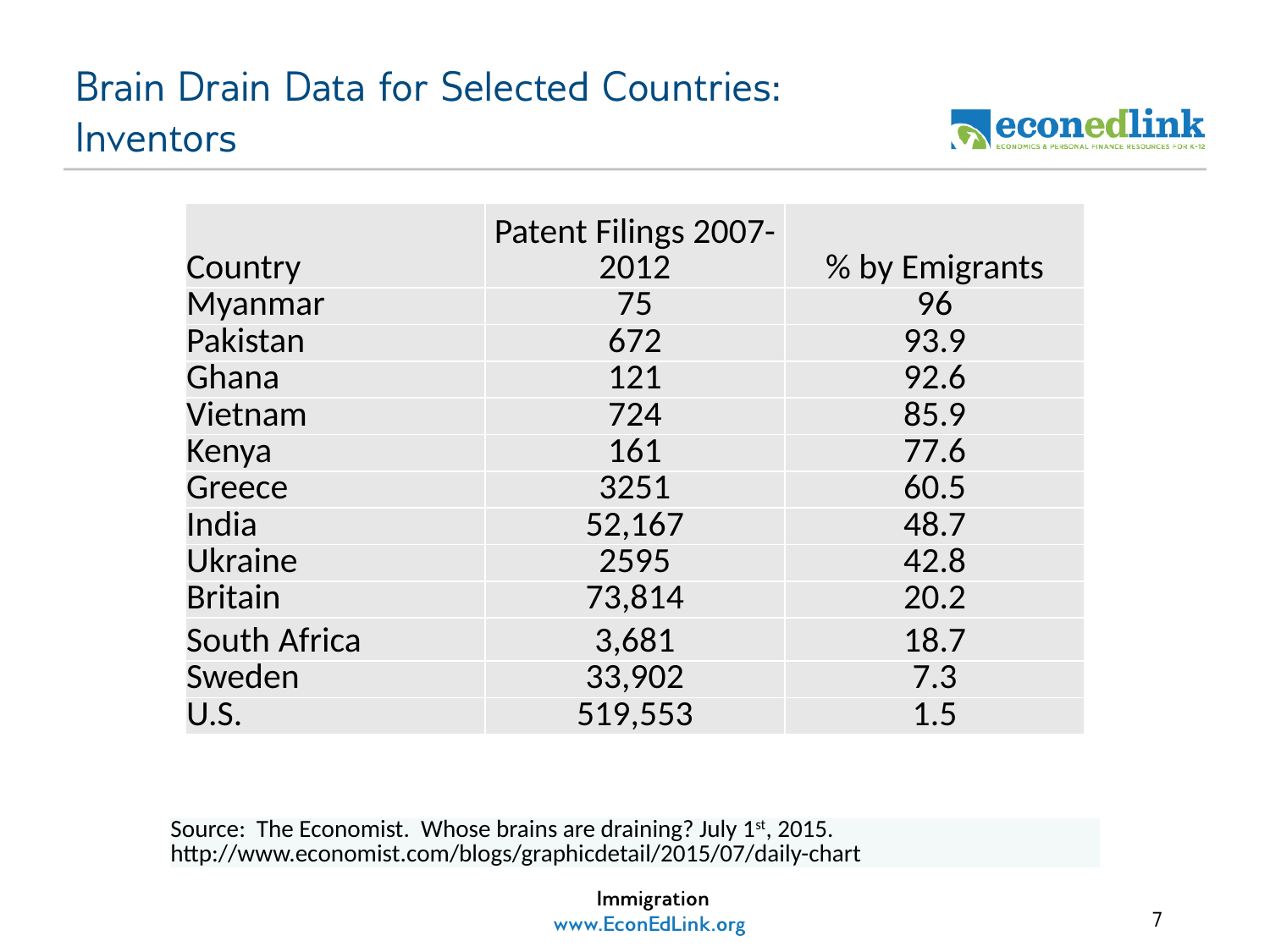

# Brain Drain Data for Selected Countries: Inventors
| Country | Patent Filings 2007-2012 | % by Emigrants |
| --- | --- | --- |
| Myanmar | 75 | 96 |
| Pakistan | 672 | 93.9 |
| Ghana | 121 | 92.6 |
| Vietnam | 724 | 85.9 |
| Kenya | 161 | 77.6 |
| Greece | 3251 | 60.5 |
| India | 52,167 | 48.7 |
| Ukraine | 2595 | 42.8 |
| Britain | 73,814 | 20.2 |
| South Africa | 3,681 | 18.7 |
| Sweden | 33,902 | 7.3 |
| U.S. | 519,553 | 1.5 |
| Source: The Economist. Whose brains are draining? July 1st, 2015. http://www.economist.com/blogs/graphicdetail/2015/07/daily-chart |
| --- |
Immigration
www.EconEdLink.org
7